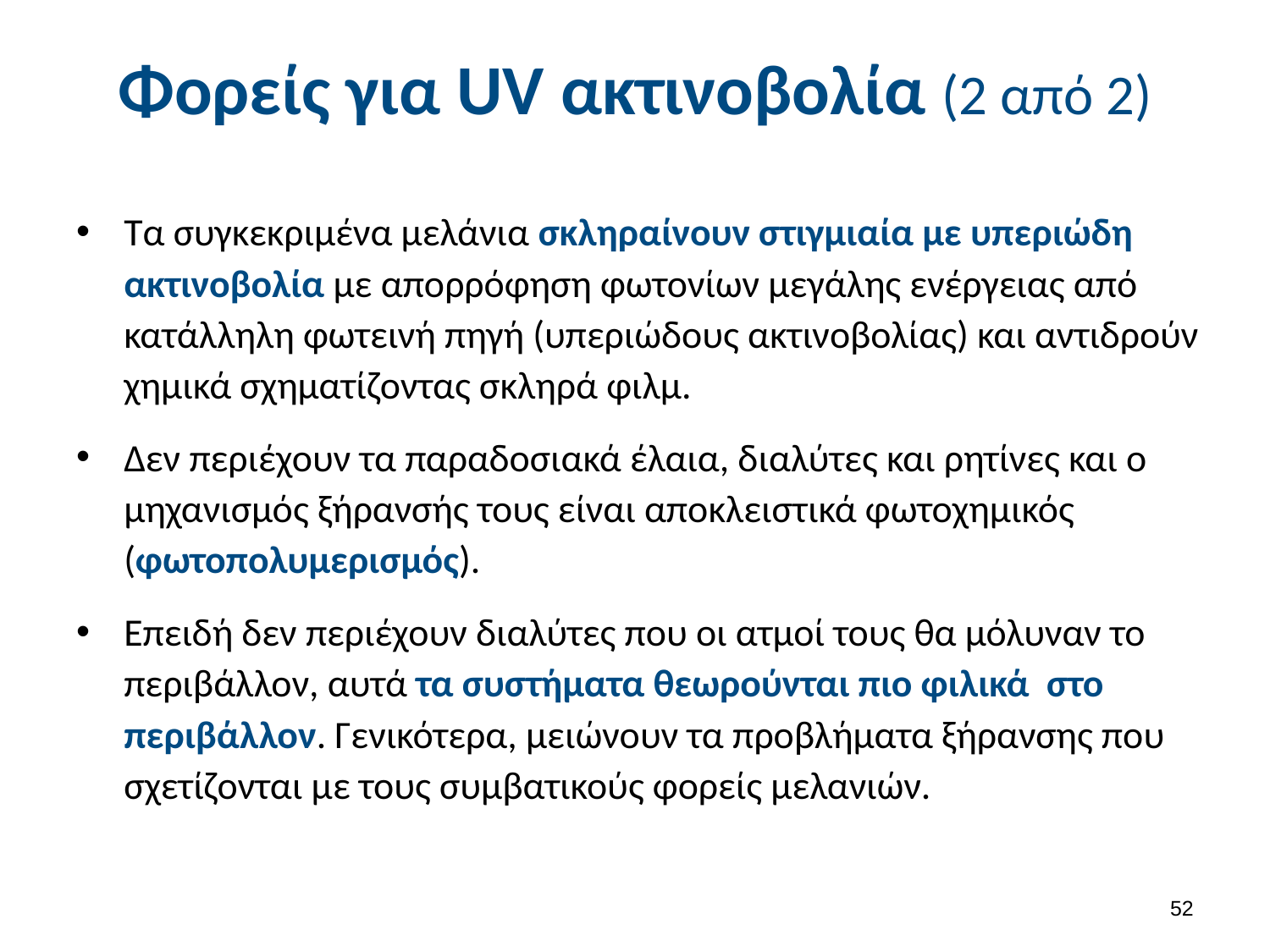

# Φορείς για UV ακτινοβολία (2 από 2)
Τα συγκεκριμένα μελάνια σκληραίνουν στιγμιαία με υπεριώδη ακτινοβολία με απορρόφηση φωτονίων μεγάλης ενέργειας από κατάλληλη φωτεινή πηγή (υπεριώδους ακτινοβολίας) και αντιδρούν χημικά σχηματίζοντας σκληρά φιλμ.
Δεν περιέχουν τα παραδοσιακά έλαια, διαλύτες και ρητίνες και ο μηχανισμός ξήρανσής τους είναι αποκλειστικά φωτοχημικός (φωτοπολυμερισμός).
Επειδή δεν περιέχουν διαλύτες που οι ατμοί τους θα μόλυναν το περιβάλλον, αυτά τα συστήματα θεωρούνται πιο φιλικά  στο περιβάλλον. Γενικότερα, μειώνουν τα προβλήματα ξήρανσης που σχετίζονται με τους συμβατικούς φορείς μελανιών.
52